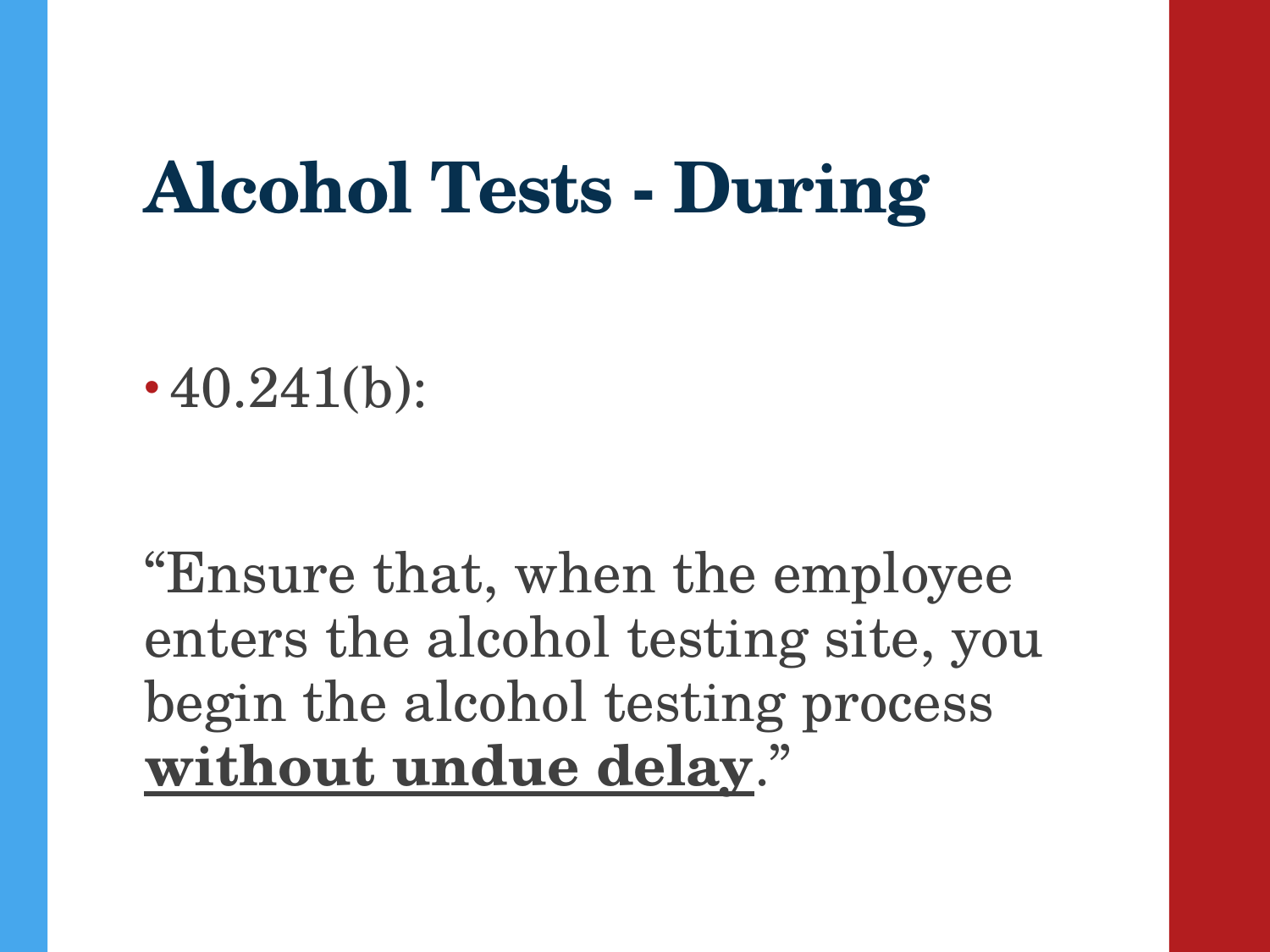

# Alcohol Tests - During

40.241(b):

“Ensure that, when the employee enters the alcohol testing site, you begin the alcohol testing process without undue delay.”